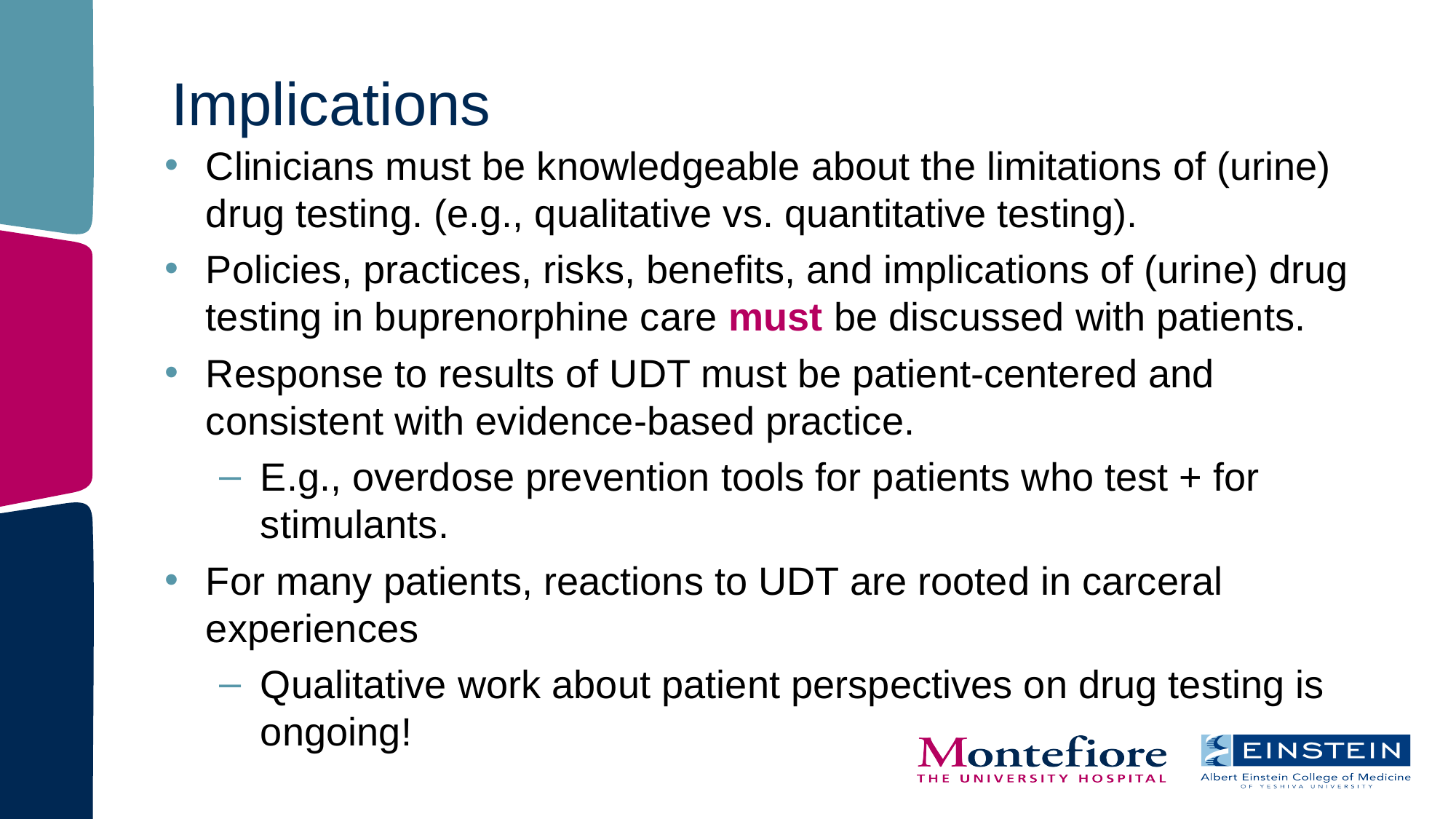

# Implications
Clinicians must be knowledgeable about the limitations of (urine) drug testing. (e.g., qualitative vs. quantitative testing).
Policies, practices, risks, benefits, and implications of (urine) drug testing in buprenorphine care must be discussed with patients.
Response to results of UDT must be patient-centered and consistent with evidence-based practice.
E.g., overdose prevention tools for patients who test + for stimulants.
For many patients, reactions to UDT are rooted in carceral experiences
Qualitative work about patient perspectives on drug testing is ongoing!